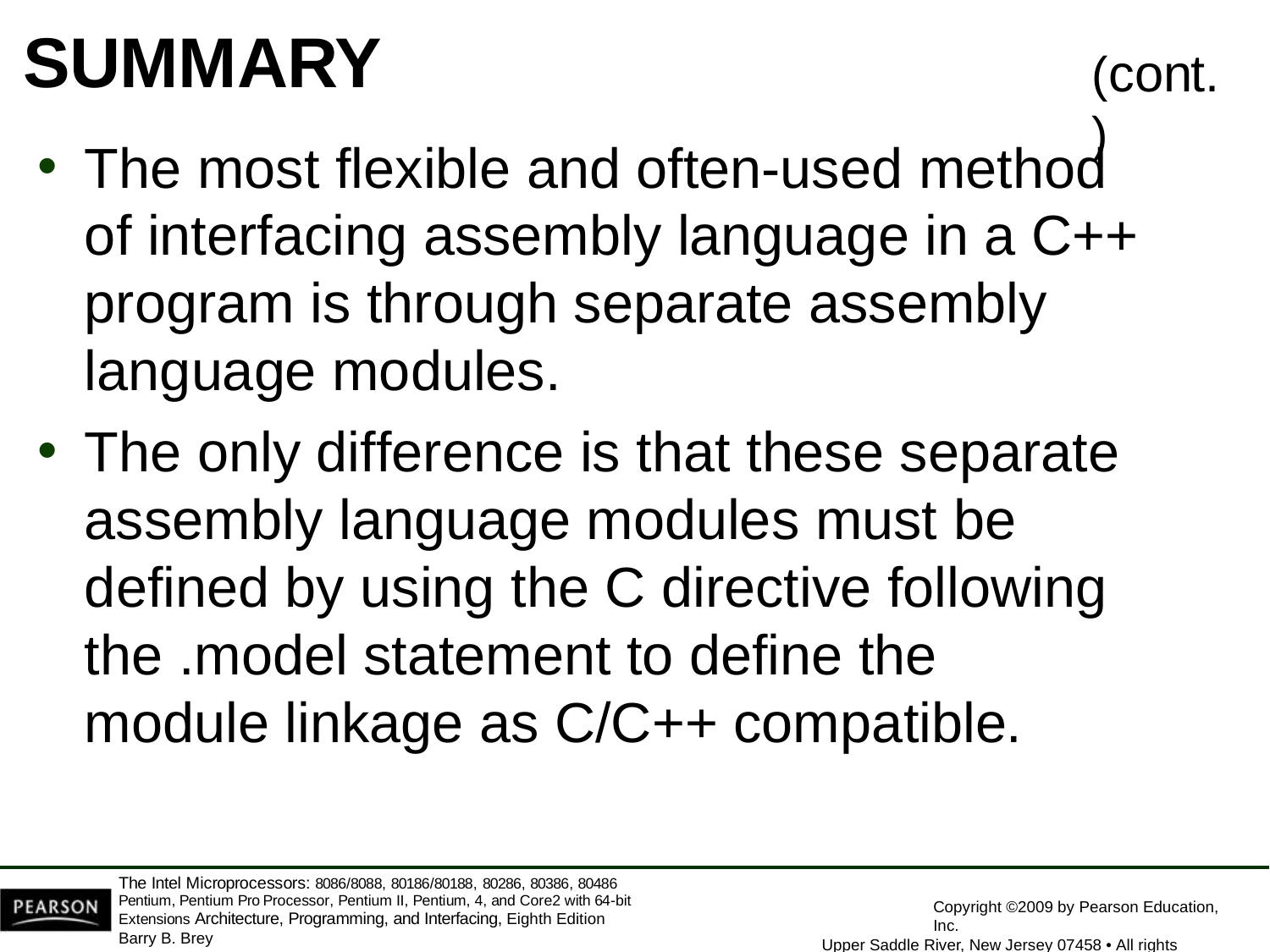

# SUMMARY
(cont.)
The most flexible and often-used method of interfacing assembly language in a C++ program is through separate assembly language modules.

The only difference is that these separate assembly language modules must be defined by using the C directive following the .model statement to define the module linkage as C/C++ compatible.
The Intel Microprocessors: 8086/8088, 80186/80188, 80286, 80386, 80486 Pentium, Pentium Pro Processor, Pentium II, Pentium, 4, and Core2 with 64-bit Extensions Architecture, Programming, and Interfacing, Eighth Edition
Barry B. Brey

Copyright ©2009 by Pearson Education, Inc.
Upper Saddle River, New Jersey 07458 • All rights reserved.